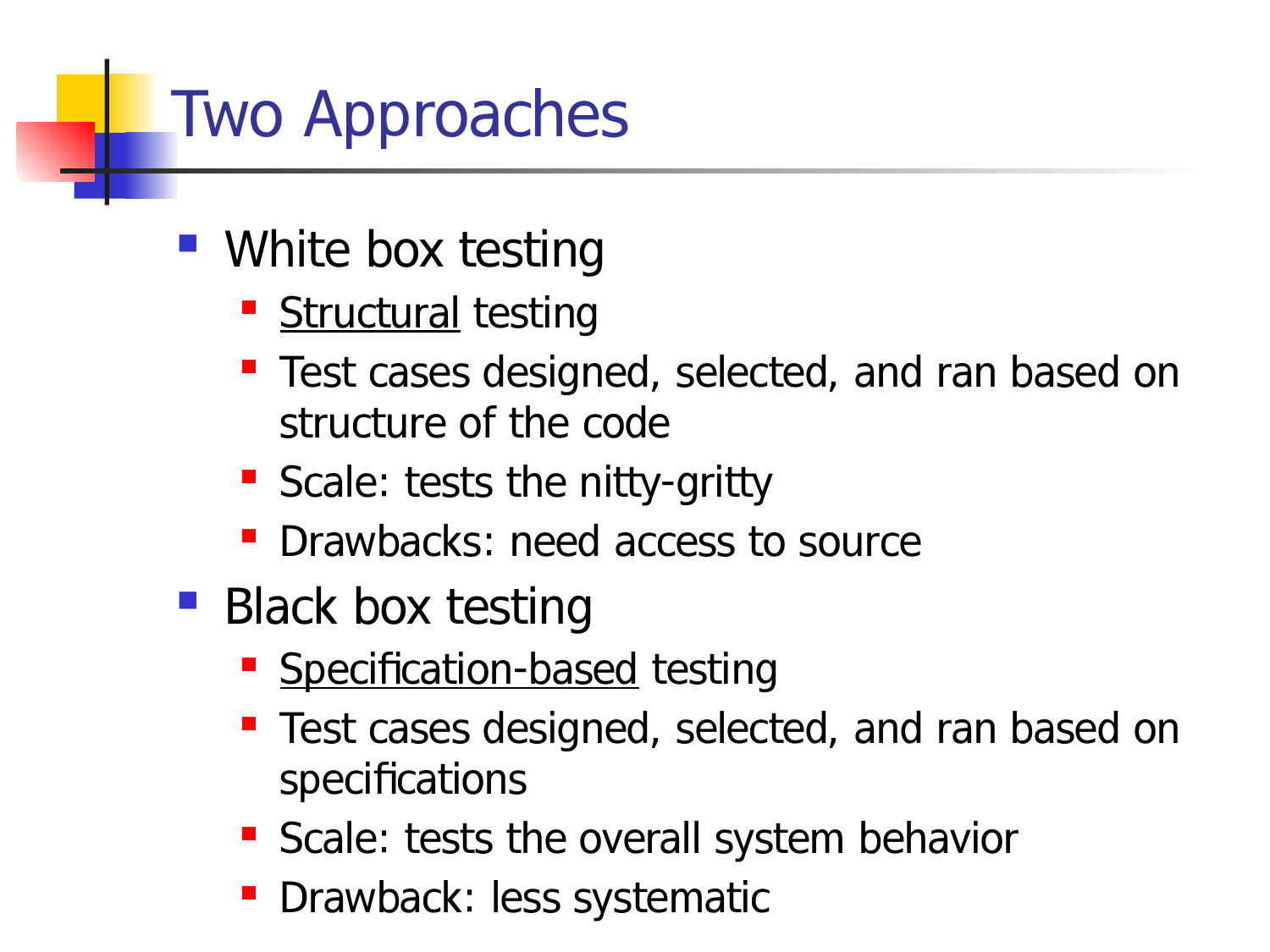

# Two Approaches
White box testing
Structural testing
Test cases designed, selected, and ran based on structure of the code
Scale: tests the nitty-gritty
Drawbacks: need access to source
Black box testing
Specification-based testing
Test cases designed, selected, and ran based on specifications
Scale: tests the overall system behavior
Drawback: less systematic